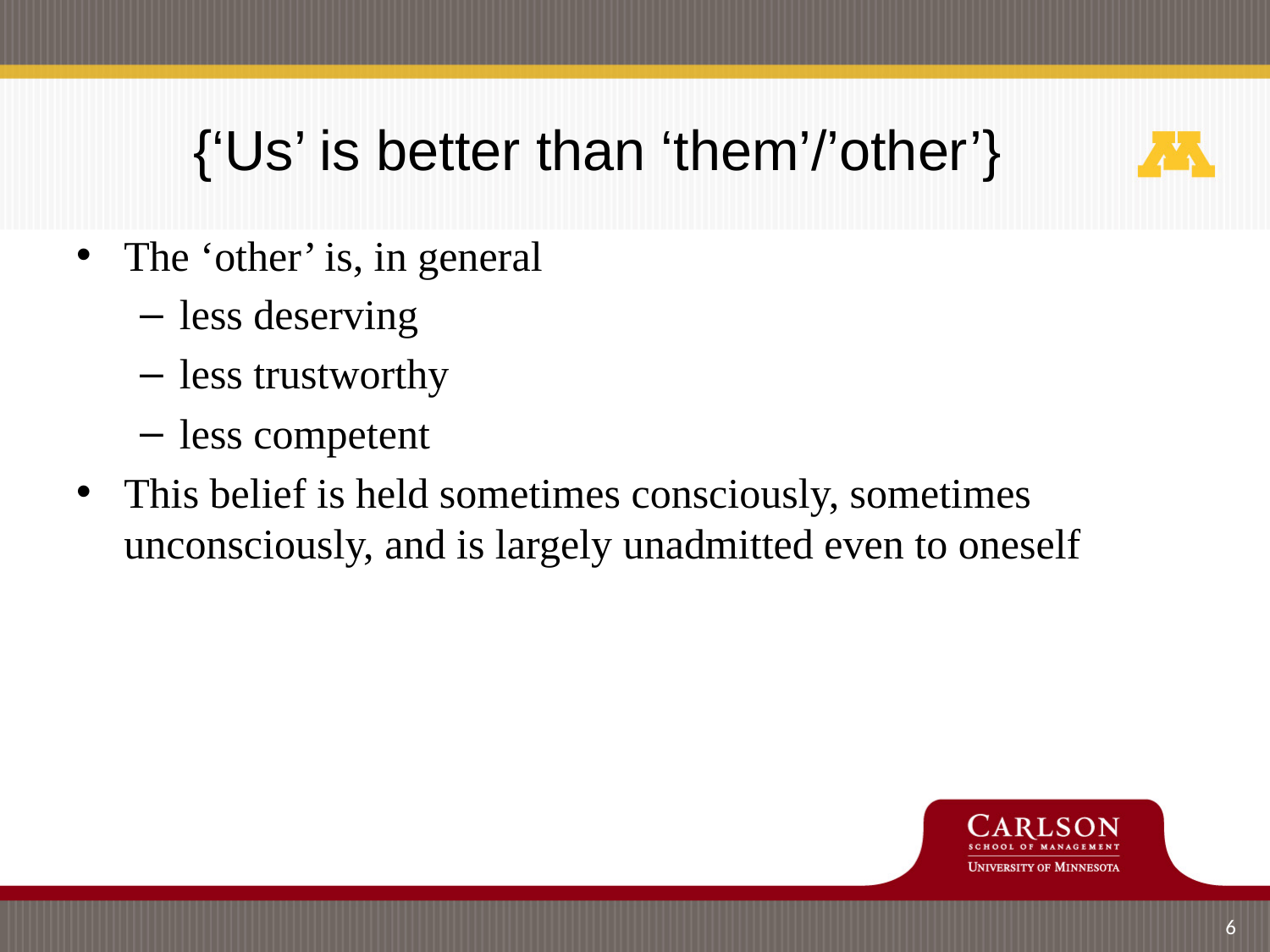

# {‘Us’ is better than ‘them’/’other’}
The ‘other’ is, in general
less deserving
less trustworthy
less competent
This belief is held sometimes consciously, sometimes unconsciously, and is largely unadmitted even to oneself

6